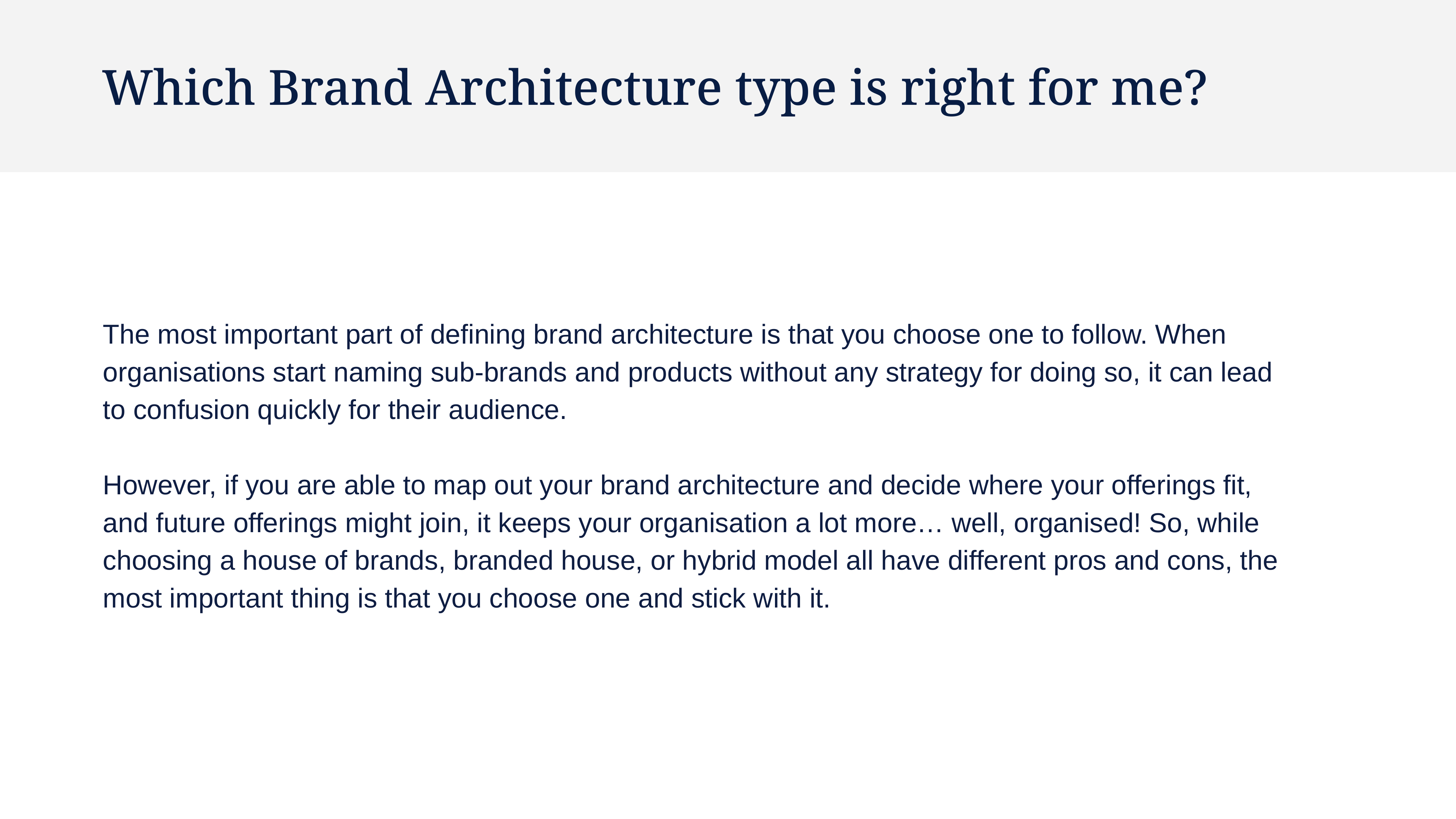

Which Brand Architecture type is right for me?
The most important part of defining brand architecture is that you choose one to follow. When organisations start naming sub-brands and products without any strategy for doing so, it can lead to confusion quickly for their audience.

However, if you are able to map out your brand architecture and decide where your offerings fit, and future offerings might join, it keeps your organisation a lot more… well, organised! So, while choosing a house of brands, branded house, or hybrid model all have different pros and cons, the most important thing is that you choose one and stick with it.